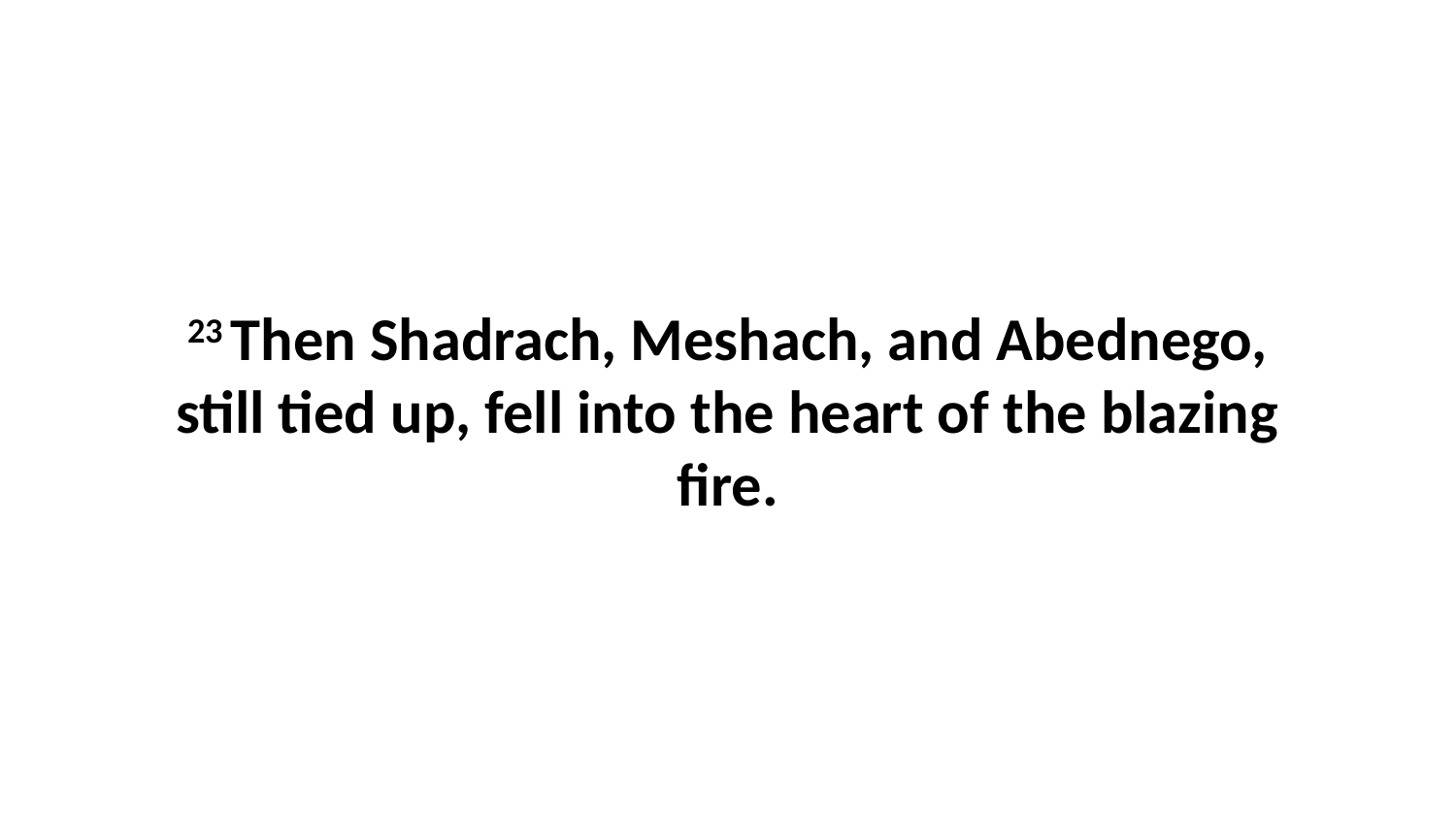

23 Then Shadrach, Meshach, and Abednego, still tied up, fell into the heart of the blazing fire.